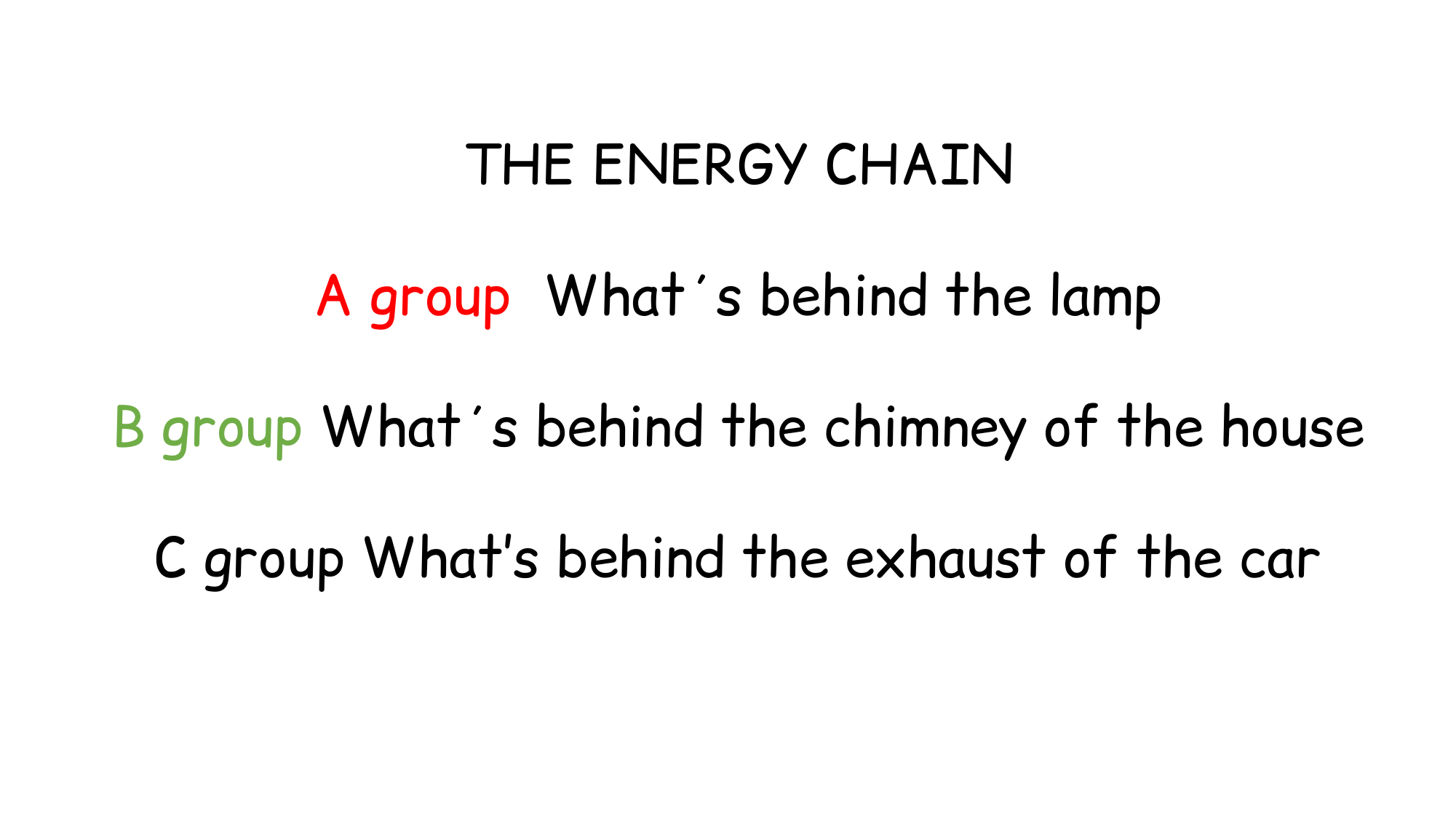

THE ENERGY CHAIN

A group  What΄s behind the lamp

B group What΄s behind the chimney of the house

C group What’s behind the exhaust of the car